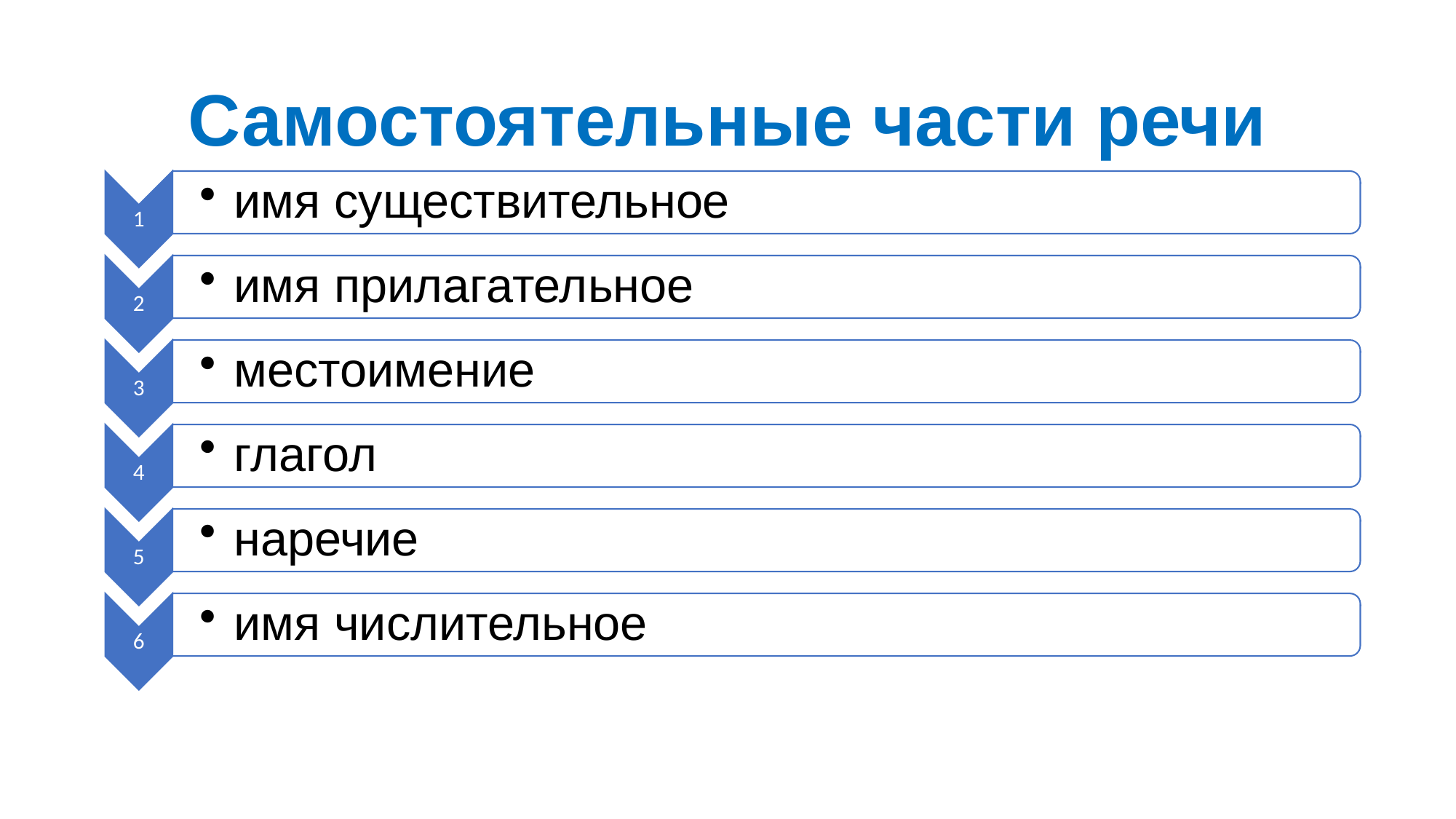

# Самостоятельные части речи
1
имя существительное
2
имя прилагательное
3
местоимение
4
глагол
5
наречие
6
имя числительное